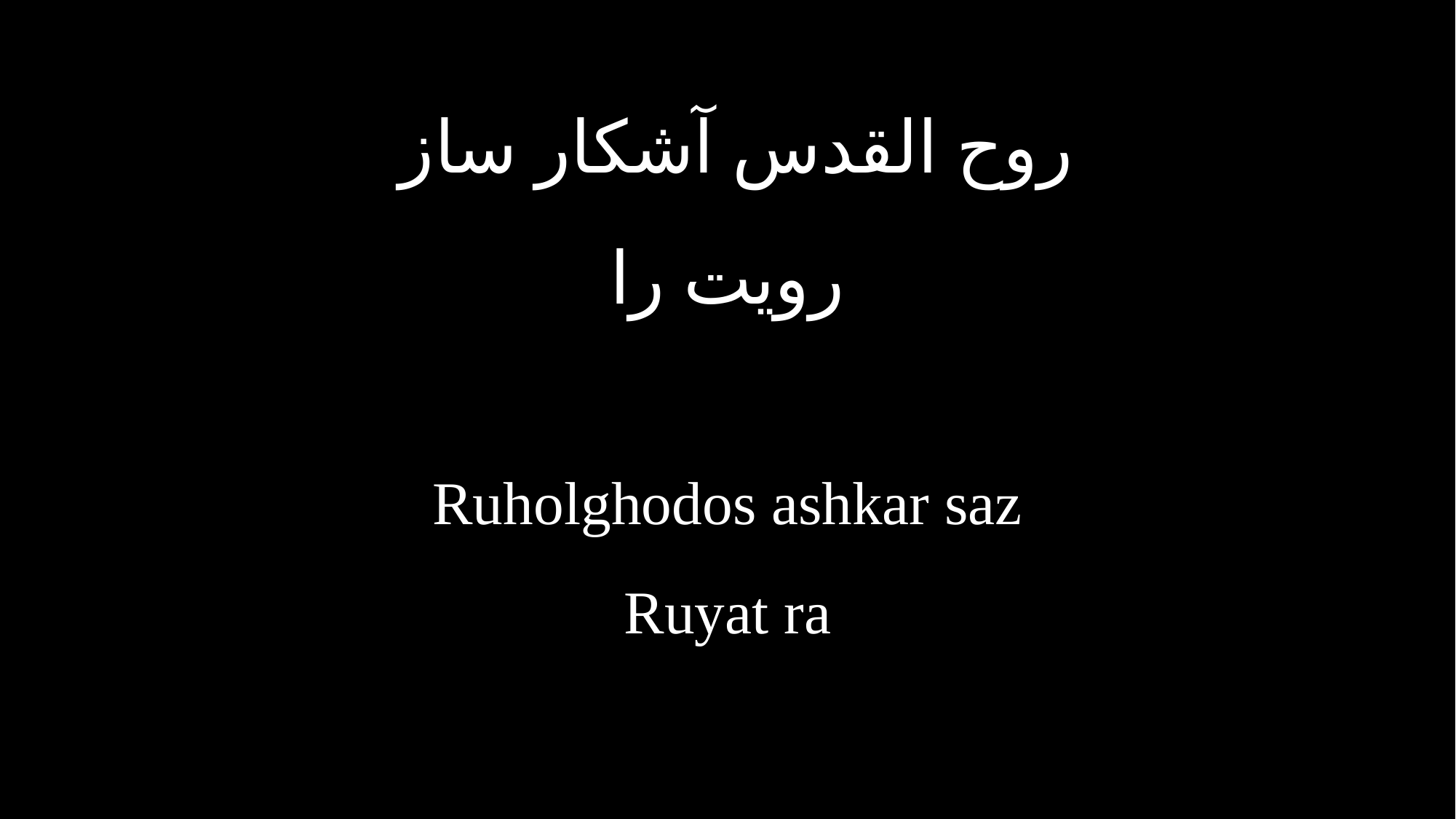

روح القدس آشکار ساز
رویت را

Ruholghodos ashkar saz
Ruyat ra